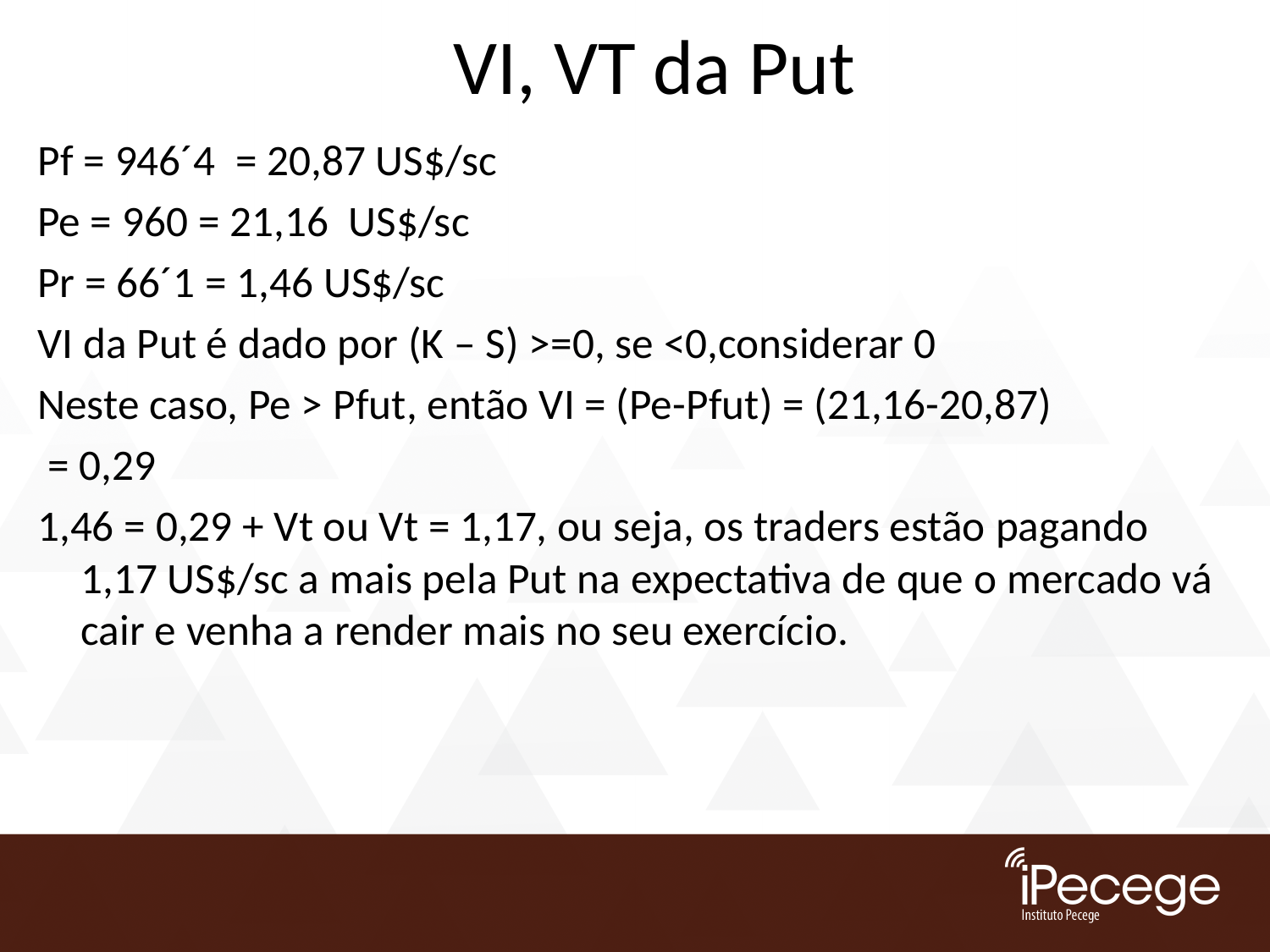

# VI, VT da Put
Pf = 946´4  = 20,87 US$/sc
Pe = 960 = 21,16  US$/sc
Pr = 66´1 = 1,46 US$/sc
VI da Put é dado por (K – S) >=0, se <0,considerar 0
Neste caso, Pe > Pfut, então VI = (Pe-Pfut) = (21,16-20,87)
 = 0,29
1,46 = 0,29 + Vt ou Vt = 1,17, ou seja, os traders estão pagando 1,17 US$/sc a mais pela Put na expectativa de que o mercado vá cair e venha a render mais no seu exercício.